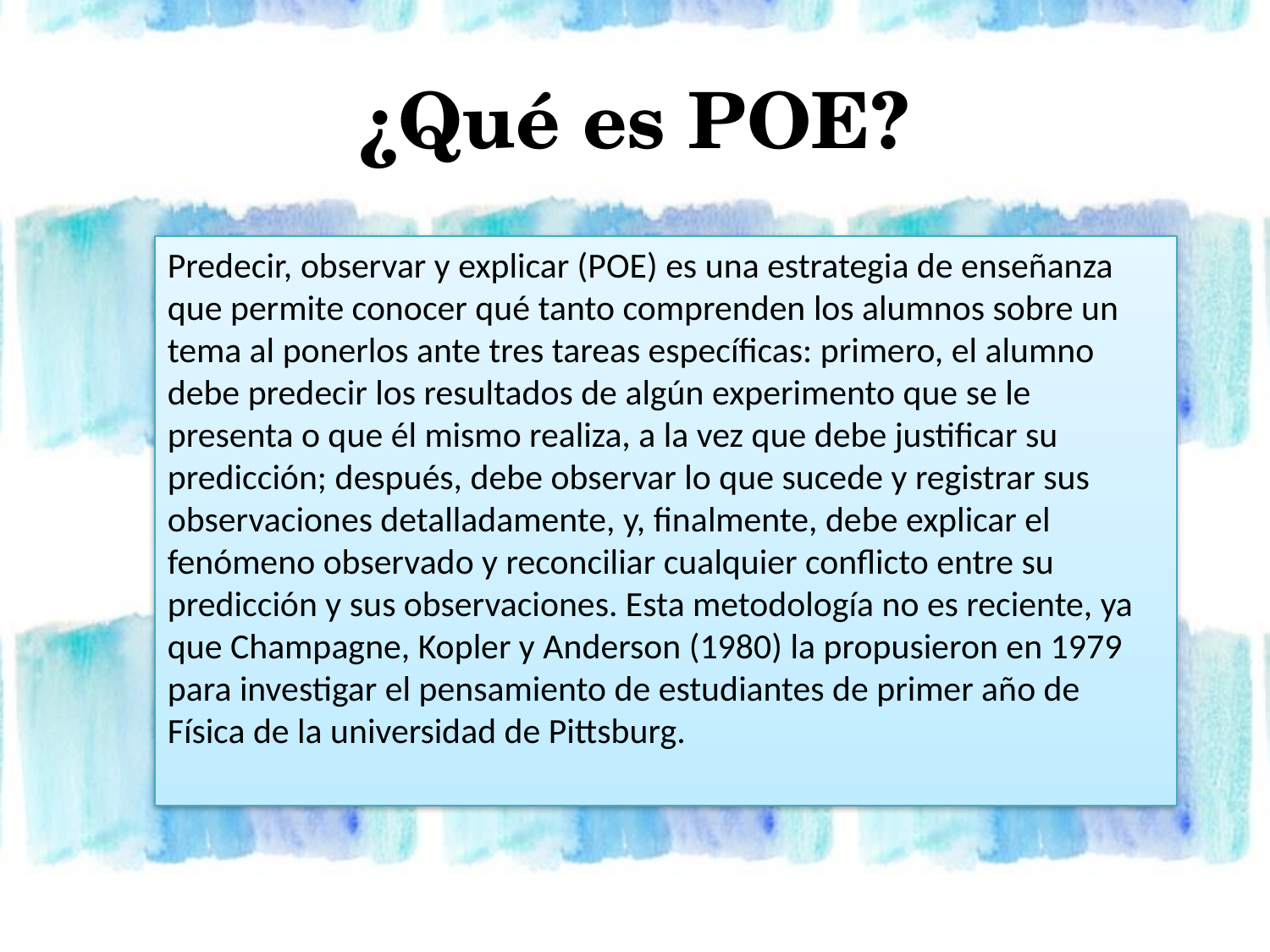

# ¿Qué es POE?
Predecir, observar y explicar (POE) es una estrategia de enseñanza que permite conocer qué tanto comprenden los alumnos sobre un tema al ponerlos ante tres tareas específicas: primero, el alumno debe predecir los resultados de algún experimento que se le presenta o que él mismo realiza, a la vez que debe justificar su predicción; después, debe observar lo que sucede y registrar sus observaciones detalladamente, y, finalmente, debe explicar el fenómeno observado y reconciliar cualquier conflicto entre su predicción y sus observaciones. Esta metodología no es reciente, ya que Champagne, Kopler y Anderson (1980) la propusieron en 1979 para investigar el pensamiento de estudiantes de primer año de Física de la universidad de Pittsburg.